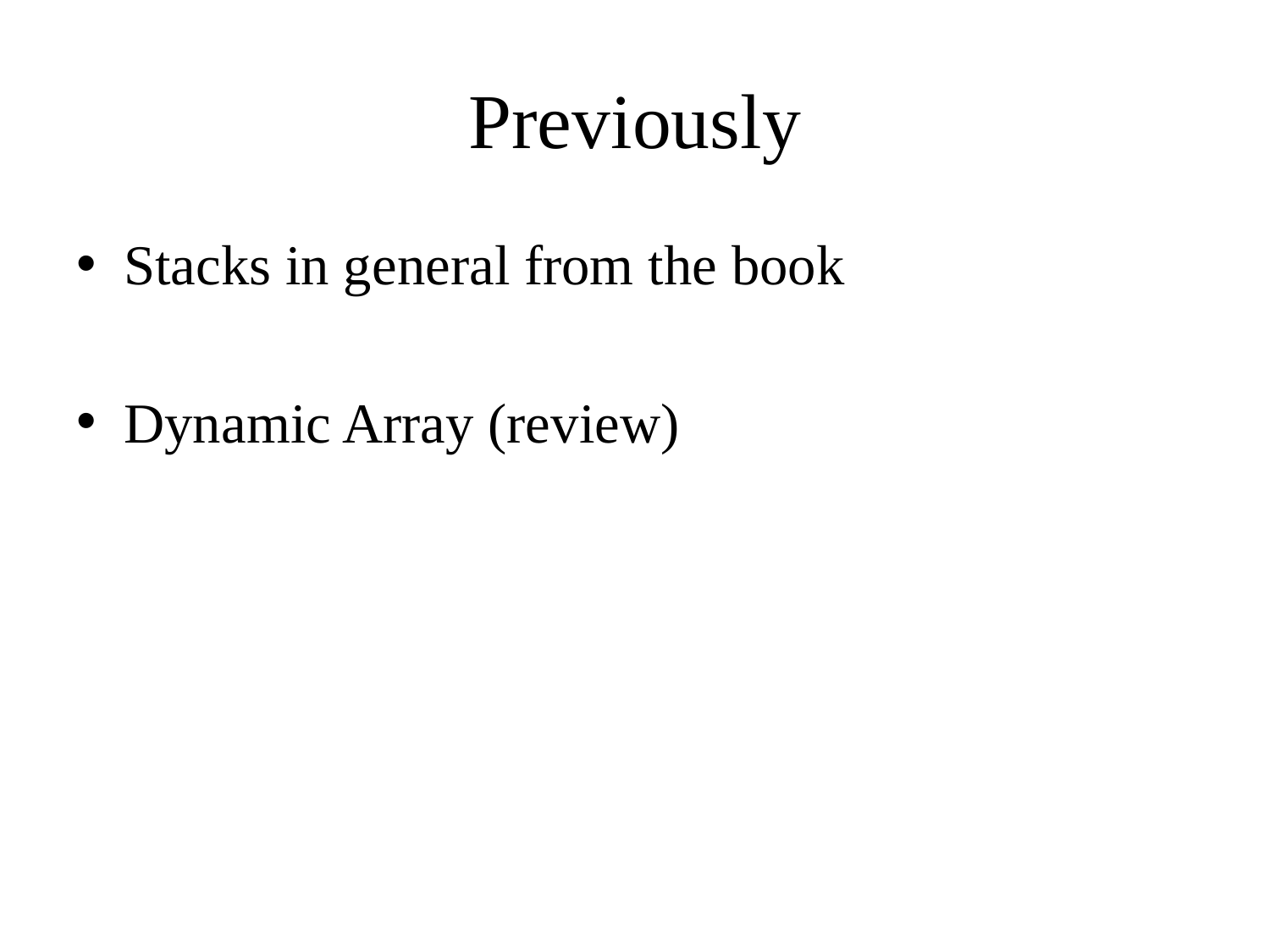

# Previously
Stacks in general from the book

Dynamic Array (review)